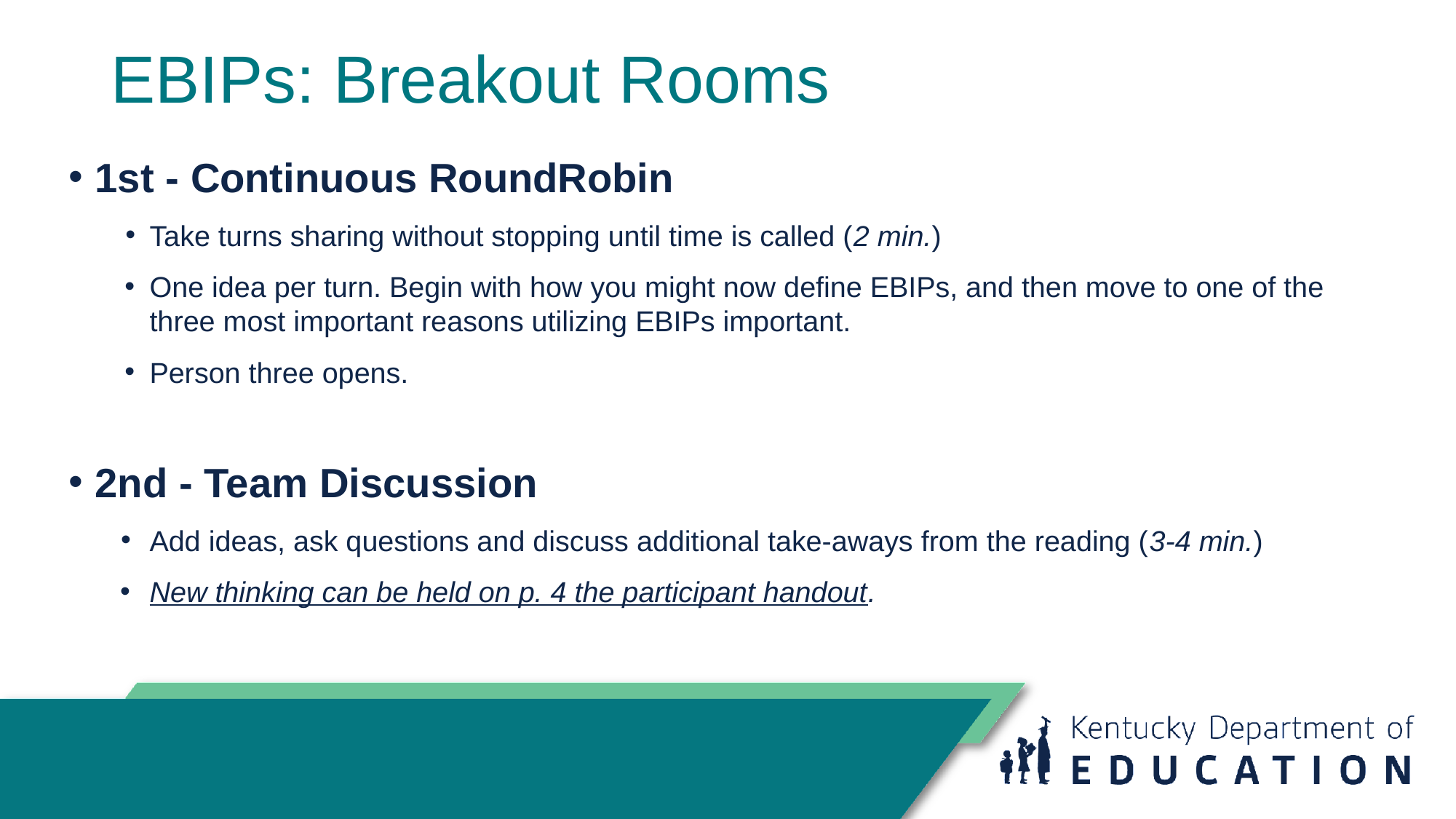

# EBIPs: Breakout Rooms
1st - Continuous RoundRobin
Take turns sharing without stopping until time is called (2 min.)
One idea per turn. Begin with how you might now define EBIPs, and then move to one of the three most important reasons utilizing EBIPs important.
Person three opens.

2nd - Team Discussion
Add ideas, ask questions and discuss additional take-aways from the reading (3-4 min.)
New thinking can be held on p. 4 the participant handout.